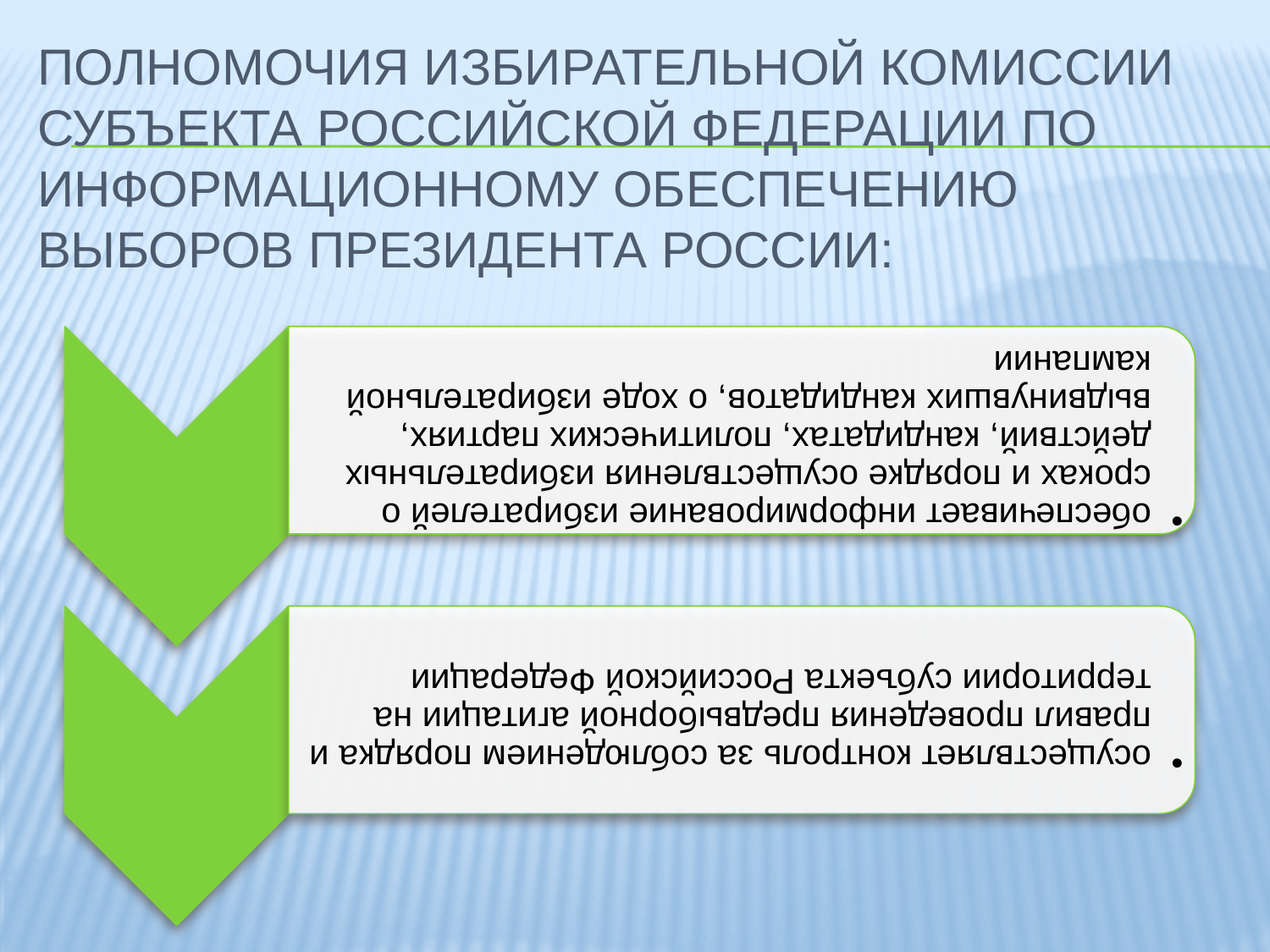

# Полномочия избирательной комиссии субъекта Российской Федерации по информационному обеспечению выборов Президента России:

обеспечивает информирование избирателей о сроках и порядке осуществления избирательных действий, кандидатах, политических партиях, выдвинувших кандидатов, о ходе избирательной кампании

осуществляет контроль за соблюдением порядка и правил проведения предвыборной агитации на территории субъекта Российской Федерации